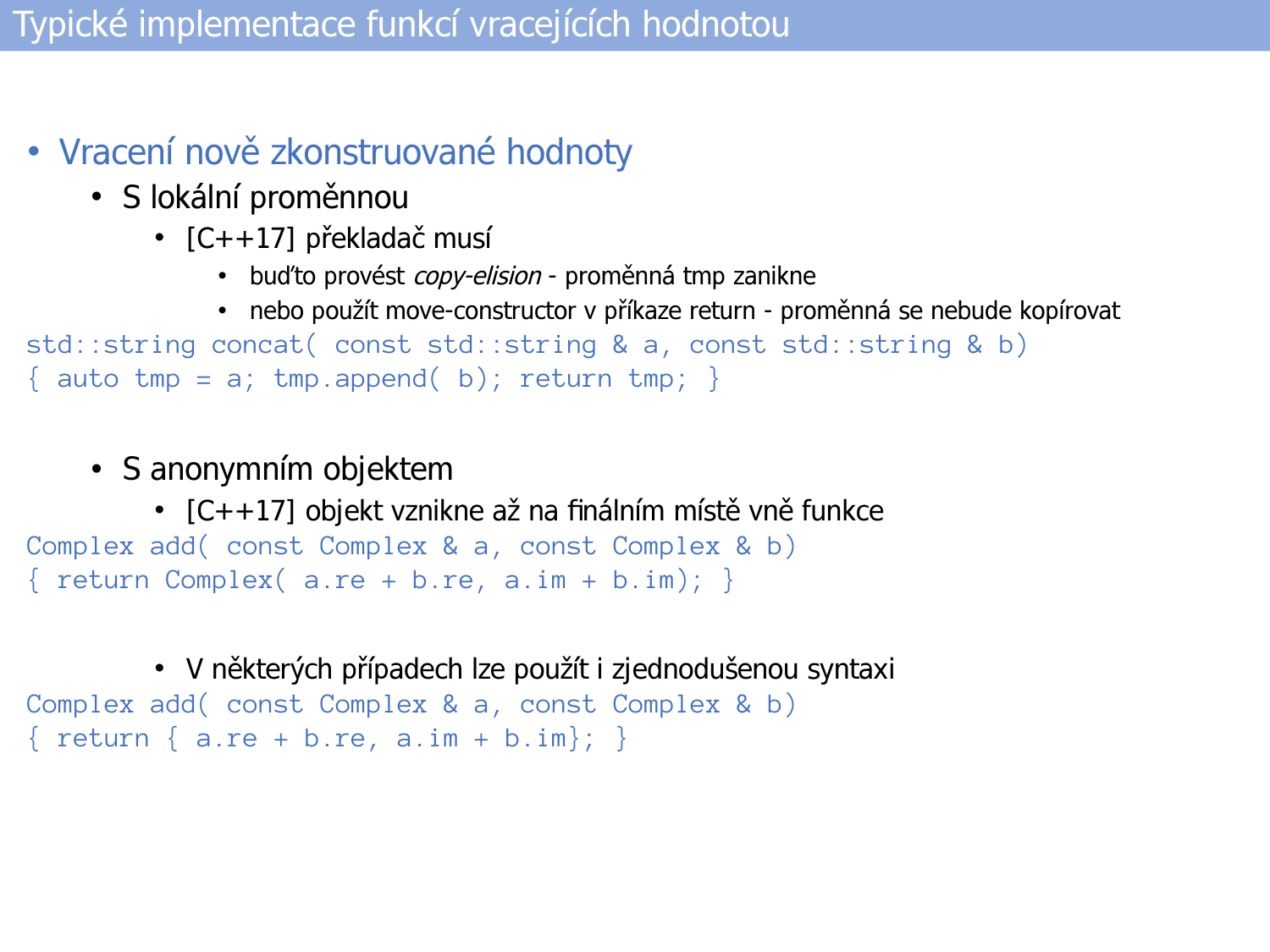

# Typické implementace funkcí vracejících hodnotou

Vracení nově zkonstruované hodnoty
S lokální proměnnou
[C++17] překladač musí
buďto provést copy-elision - proměnná tmp zanikne
nebo použít move-constructor v příkaze return - proměnná se nebude kopírovat
std::string concat( const std::string & a, const std::string & b)
{ auto tmp = a; tmp.append( b); return tmp; }

S anonymním objektem
[C++17] objekt vznikne až na finálním místě vně funkce
Complex add( const Complex & a, const Complex & b)
{ return Complex( a.re + b.re, a.im + b.im); }

V některých případech lze použít i zjednodušenou syntaxi
Complex add( const Complex & a, const Complex & b)
{ return { a.re + b.re, a.im + b.im}; }